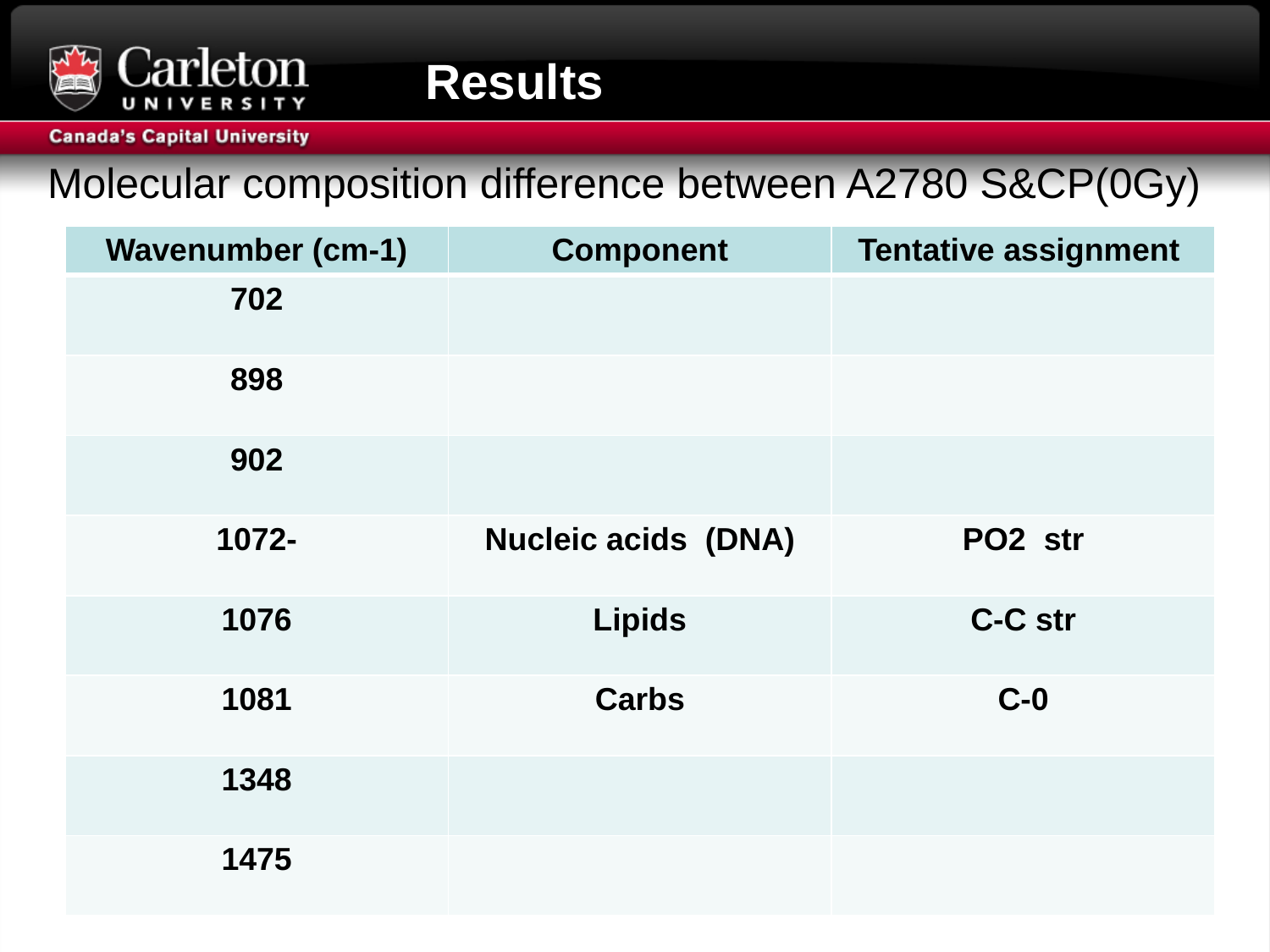

# Results
Molecular composition difference between A2780 S&CP(0Gy)
| Wavenumber (cm-1) | Component | Tentative assignment |
| --- | --- | --- |
| 702 |  |  |
| 898 |  |  |
| 902 |  |  |
| 1072- | Nucleic acids (DNA) | PO2 str |
| 1076 | Lipids | C-C str |
| 1081 | Carbs | C-0 |
| 1348 |  |  |
| 1475 |  |  |
29